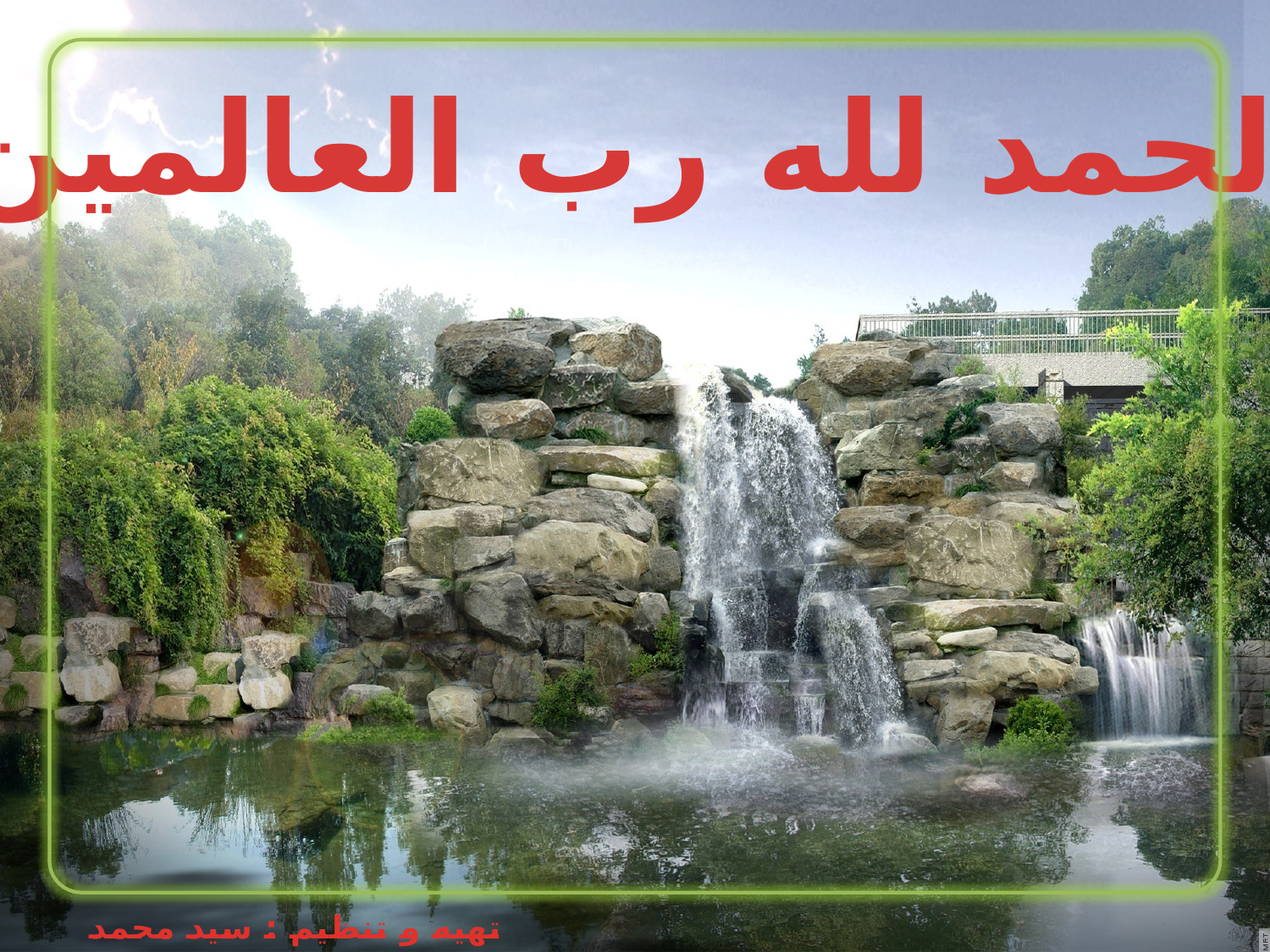

و الحمد لله رب العالمين
تهيه و تنظيم : سيد محمد حسيني يزدي